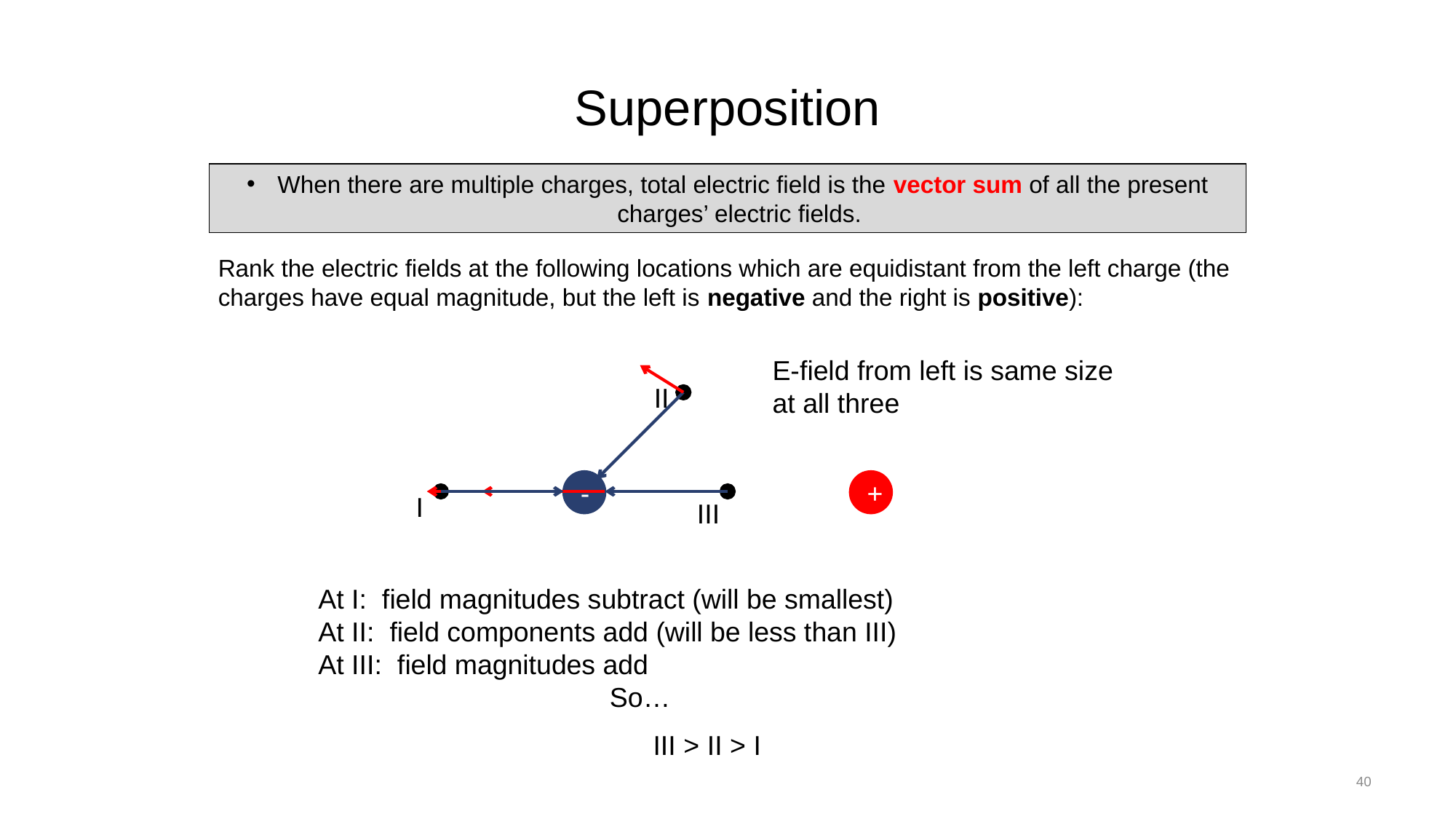

# Superposition
When there are multiple charges, total electric field is the vector sum of all the present charges’ electric fields.
Rank the electric fields at the following locations which are equidistant from the left charge (the charges have equal magnitude, but the left is negative and the right is positive):
E-field from left is same size at all three
II

-
+
I

III
At I:  field magnitudes subtract (will be smallest)
At II:  field components add (will be less than III)
At III:  field magnitudes add
So…
III > II > I
40